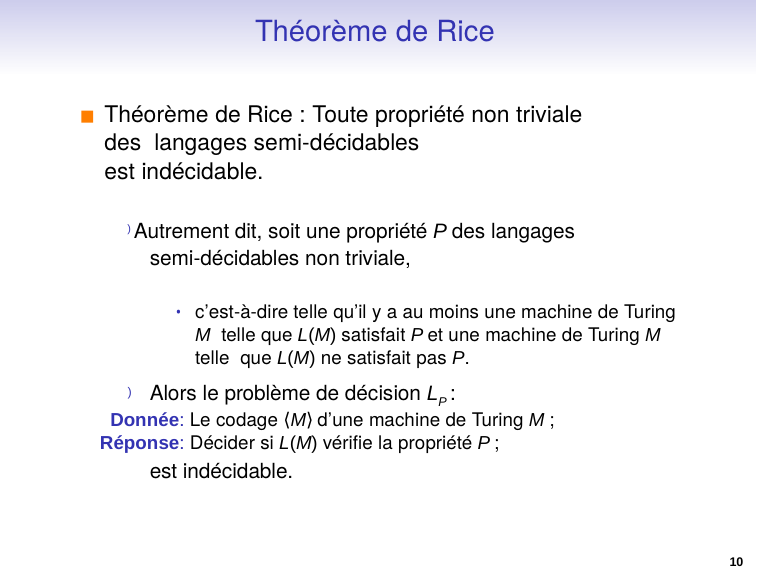

# Théorème de Rice
Théorème de Rice : Toute propriété non triviale des  langages semi-décidables
est indécidable.

) Autrement dit, soit une propriété P des langages  semi-décidables non triviale,

c’est-à-dire telle qu’il y a au moins une machine de Turing M  telle que L(M) satisfait P et une machine de Turing M telle  que L(M) ne satisfait pas P.

Alors le problème de décision LP :
)
Donnée: Le codage ⟨M⟩ d’une machine de Turing M ;
Réponse: Décider si L(M) vérifie la propriété P ;
est indécidable.
10